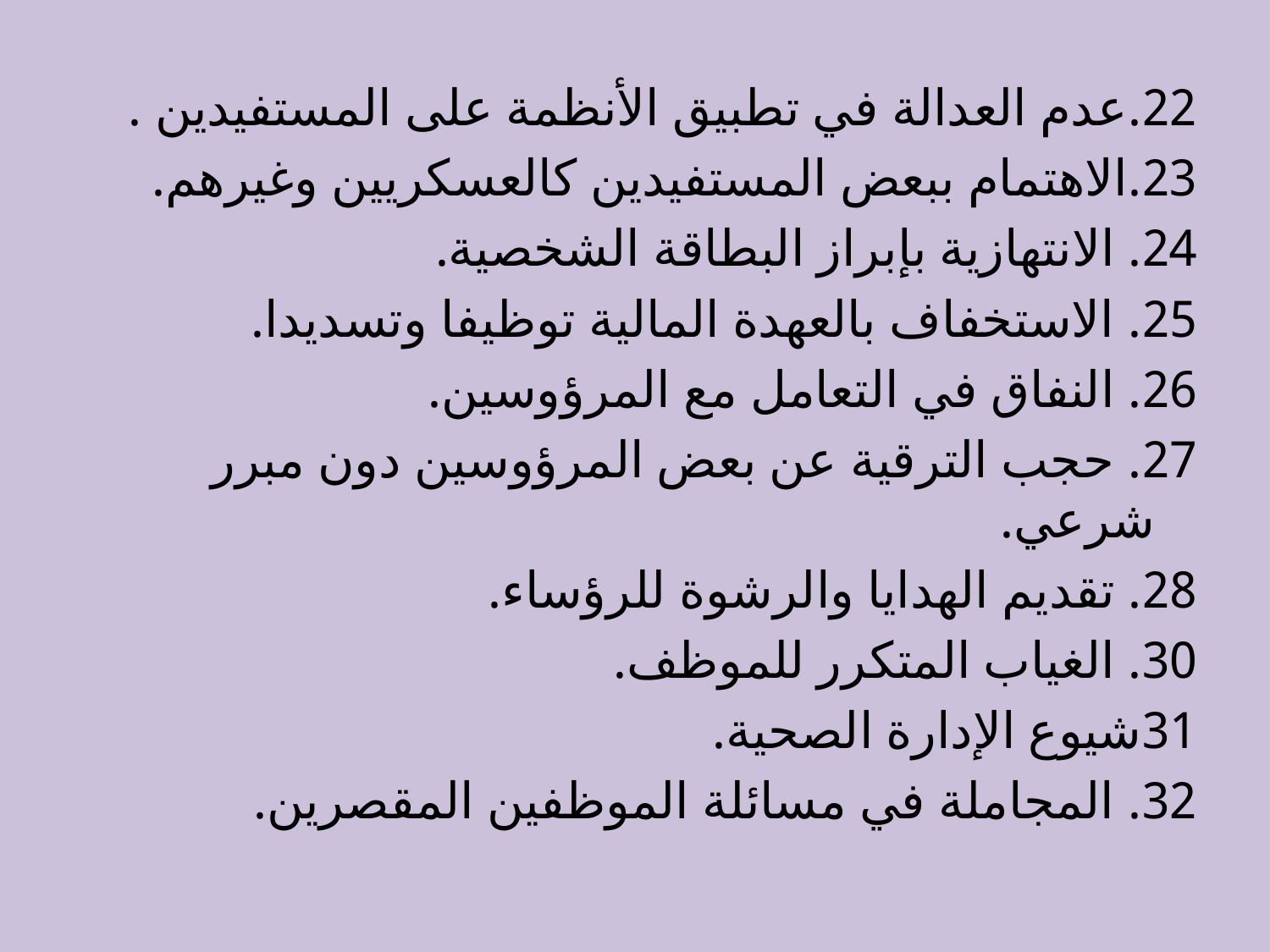

22.عدم العدالة في تطبيق الأنظمة على المستفيدين .
23.الاهتمام ببعض المستفيدين كالعسكريين وغيرهم.
24. الانتهازية بإبراز البطاقة الشخصية.
25. الاستخفاف بالعهدة المالية توظيفا وتسديدا.
26. النفاق في التعامل مع المرؤوسين.
27. حجب الترقية عن بعض المرؤوسين دون مبرر شرعي.
28. تقديم الهدايا والرشوة للرؤساء.
30. الغياب المتكرر للموظف.
31شيوع الإدارة الصحية.
32. المجاملة في مسائلة الموظفين المقصرين.